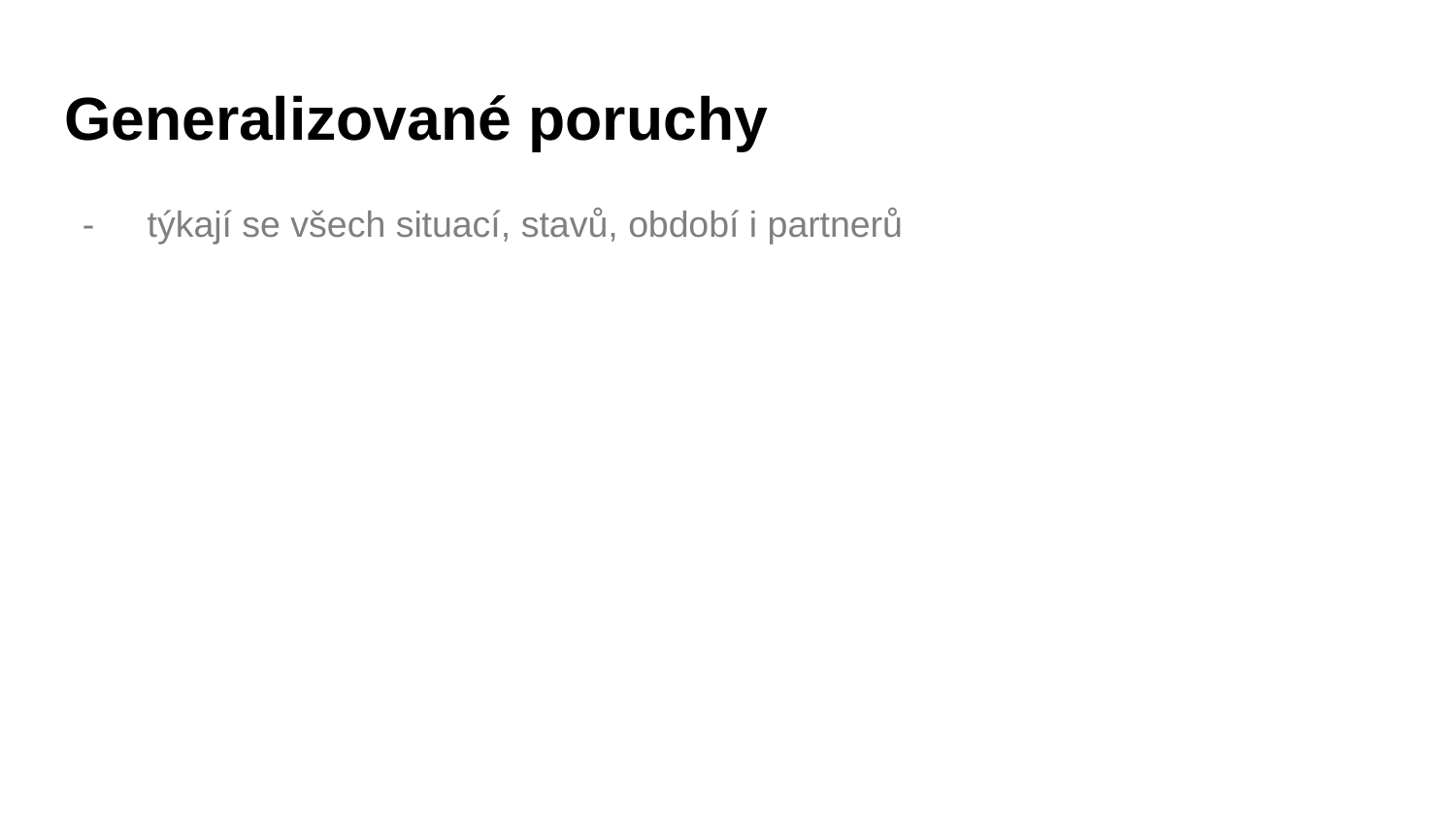

# Generalizované poruchy
 týkají se všech situací, stavů, období i partnerů